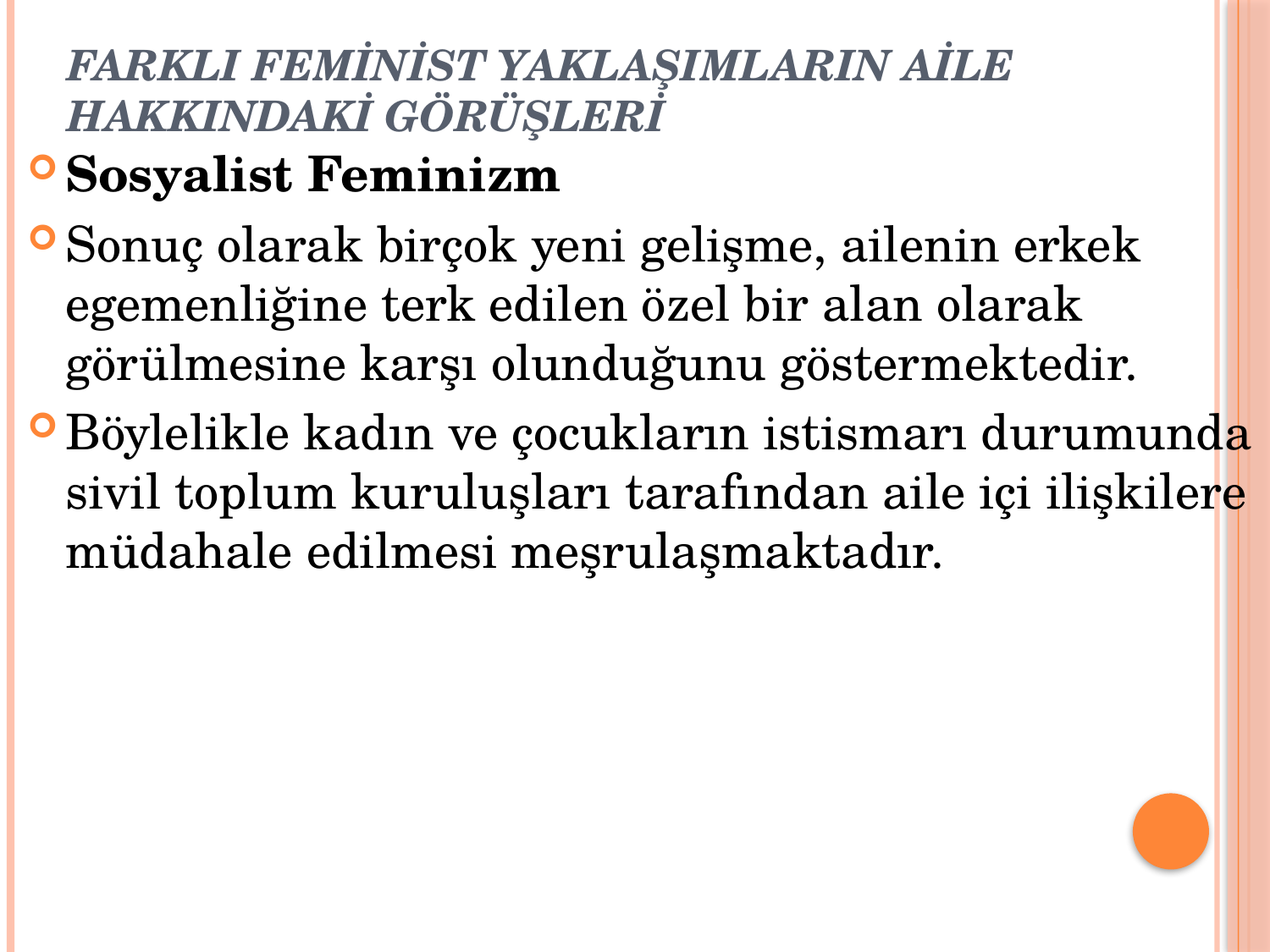

# Farklı Feminist yaklaşımların aile hakkındaki görüşleri
Sosyalist Feminizm
Sonuç olarak birçok yeni gelişme, ailenin erkek egemenliğine terk edilen özel bir alan olarak görülmesine karşı olunduğunu göstermektedir.
Böylelikle kadın ve çocukların istismarı durumunda sivil toplum kuruluşları tarafından aile içi ilişkilere müdahale edilmesi meşrulaşmaktadır.